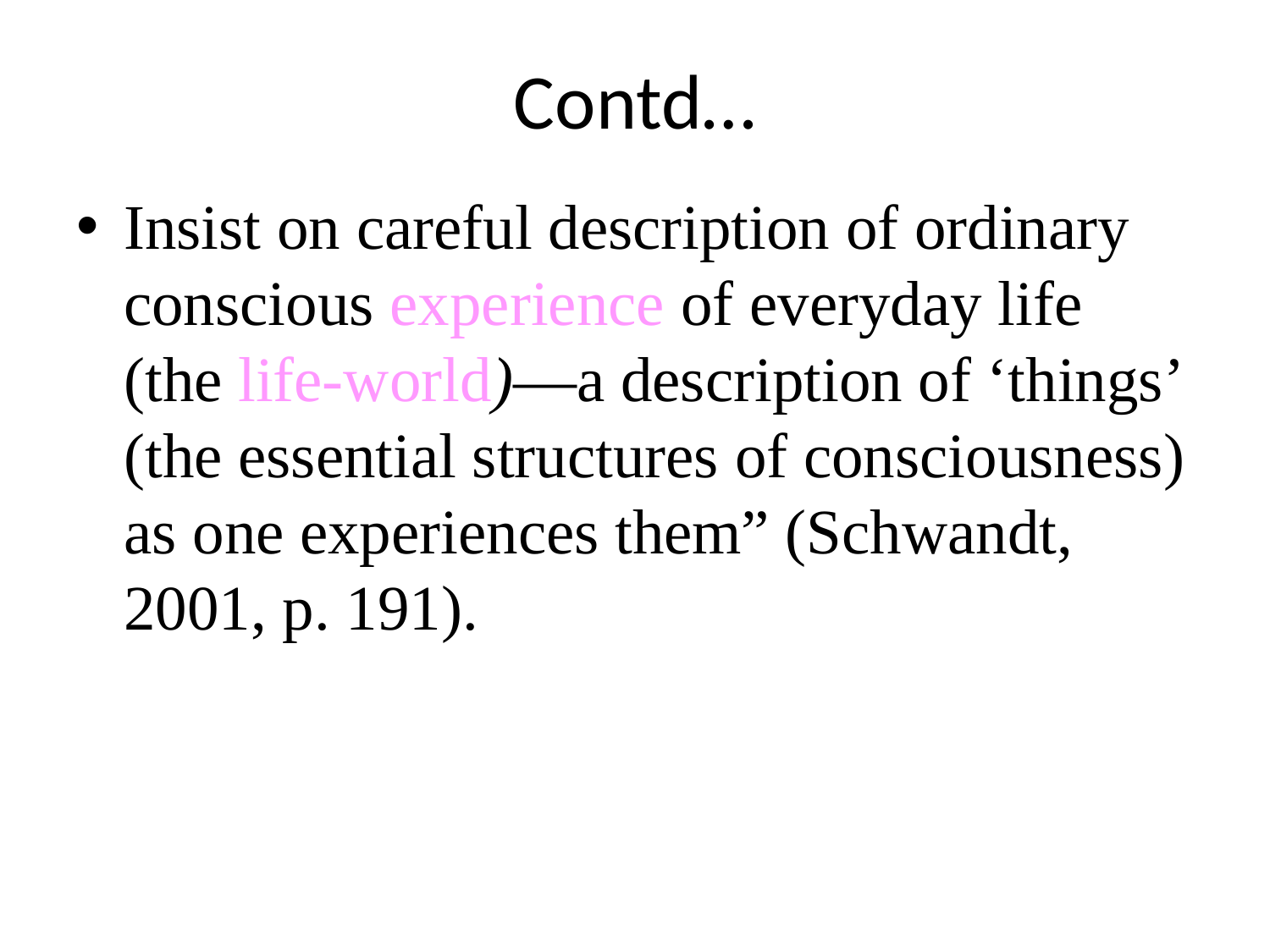

# Contd…
Insist on careful description of ordinary conscious experience of everyday life (the life-world)—a description of ‘things’ (the essential structures of consciousness) as one experiences them” (Schwandt, 2001, p. 191).